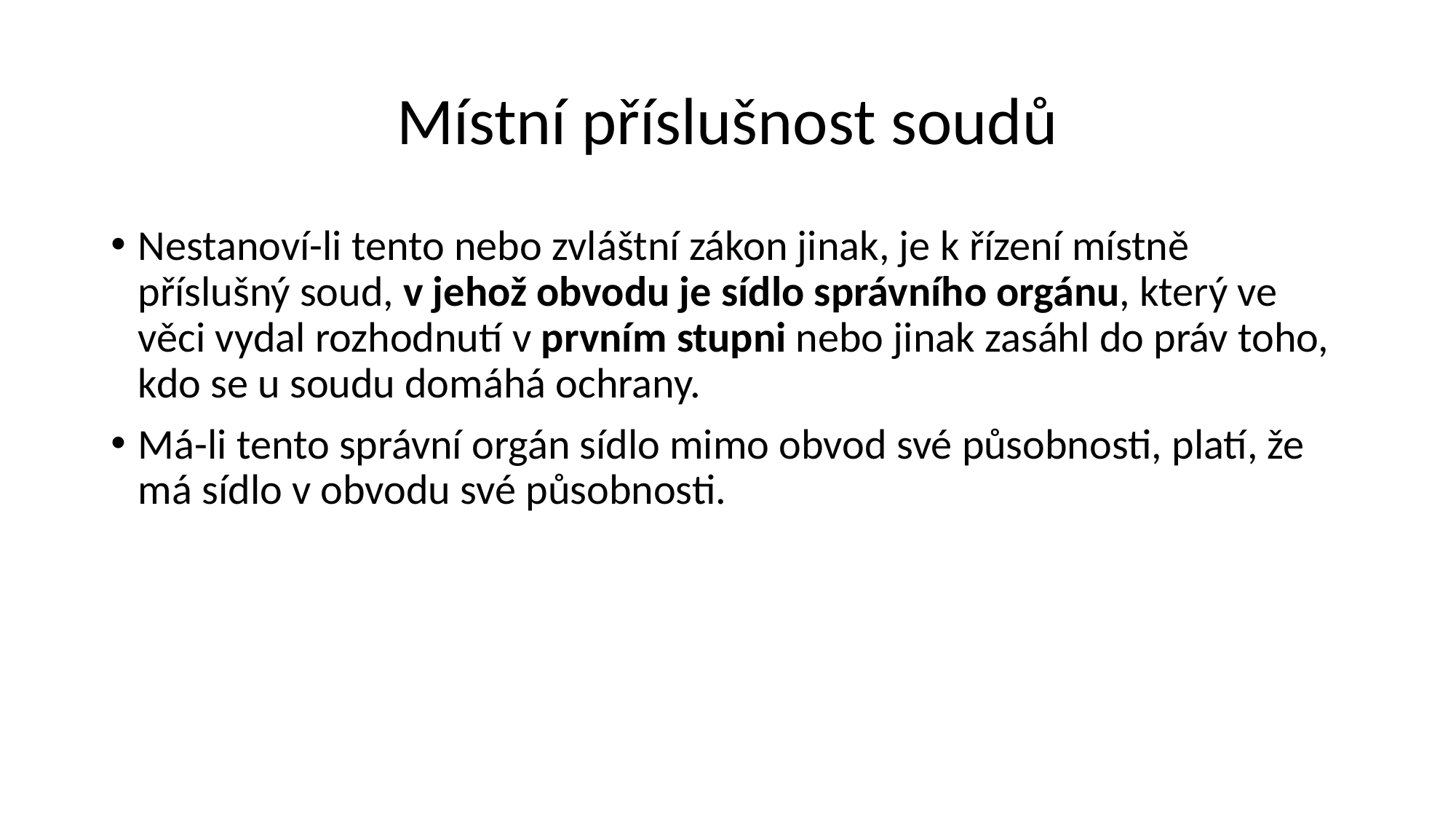

# Místní příslušnost soudů
Nestanoví-li tento nebo zvláštní zákon jinak, je k řízení místně příslušný soud, v jehož obvodu je sídlo správního orgánu, který ve věci vydal rozhodnutí v prvním stupni nebo jinak zasáhl do práv toho, kdo se u soudu domáhá ochrany.
Má-li tento správní orgán sídlo mimo obvod své působnosti, platí, že má sídlo v obvodu své působnosti.